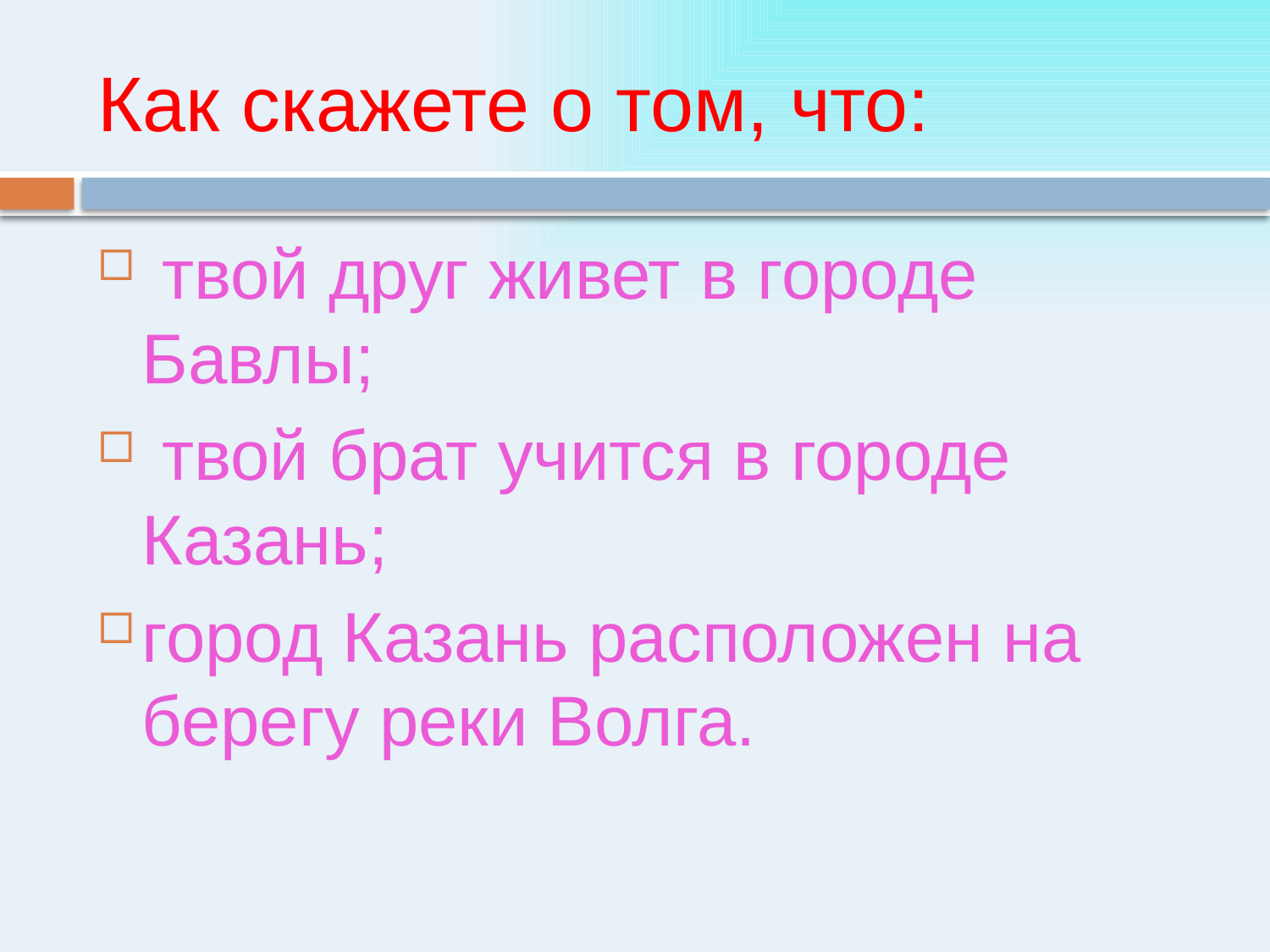

# Как скажете о том, что:
 твой друг живет в городе Бавлы;
 твой брат учится в городе Казань;
город Казань расположен на берегу реки Волга.